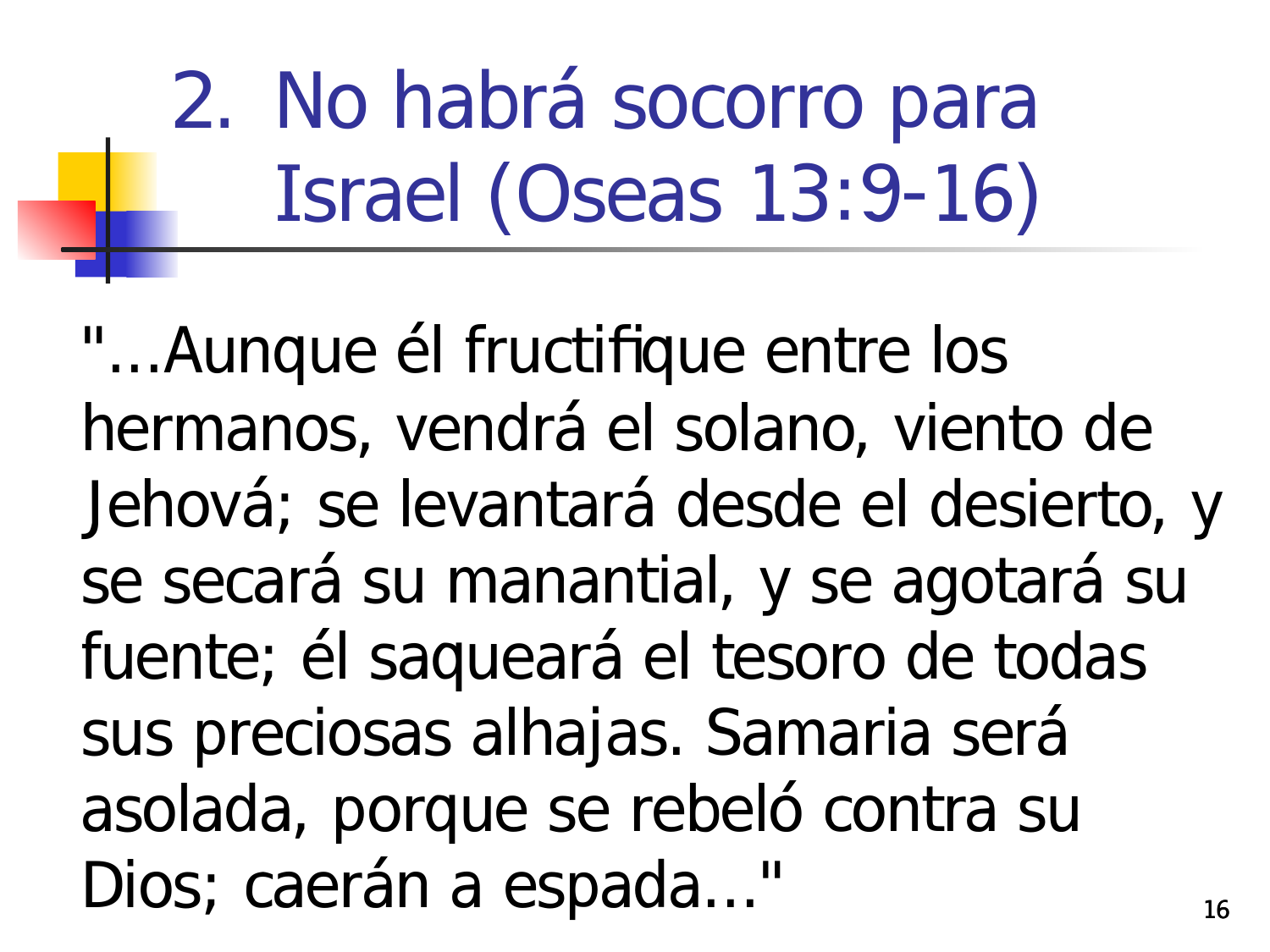

# No habrá socorro para Israel (Oseas 13:9-16)
	"...Aunque él fructifique entre los hermanos, vendrá el solano, viento de Jehová; se levantará desde el desierto, y se secará su manantial, y se agotará su fuente; él saqueará el tesoro de todas sus preciosas alhajas. Samaria será asolada, porque se rebeló contra su Dios; caerán a espada..."

16
16